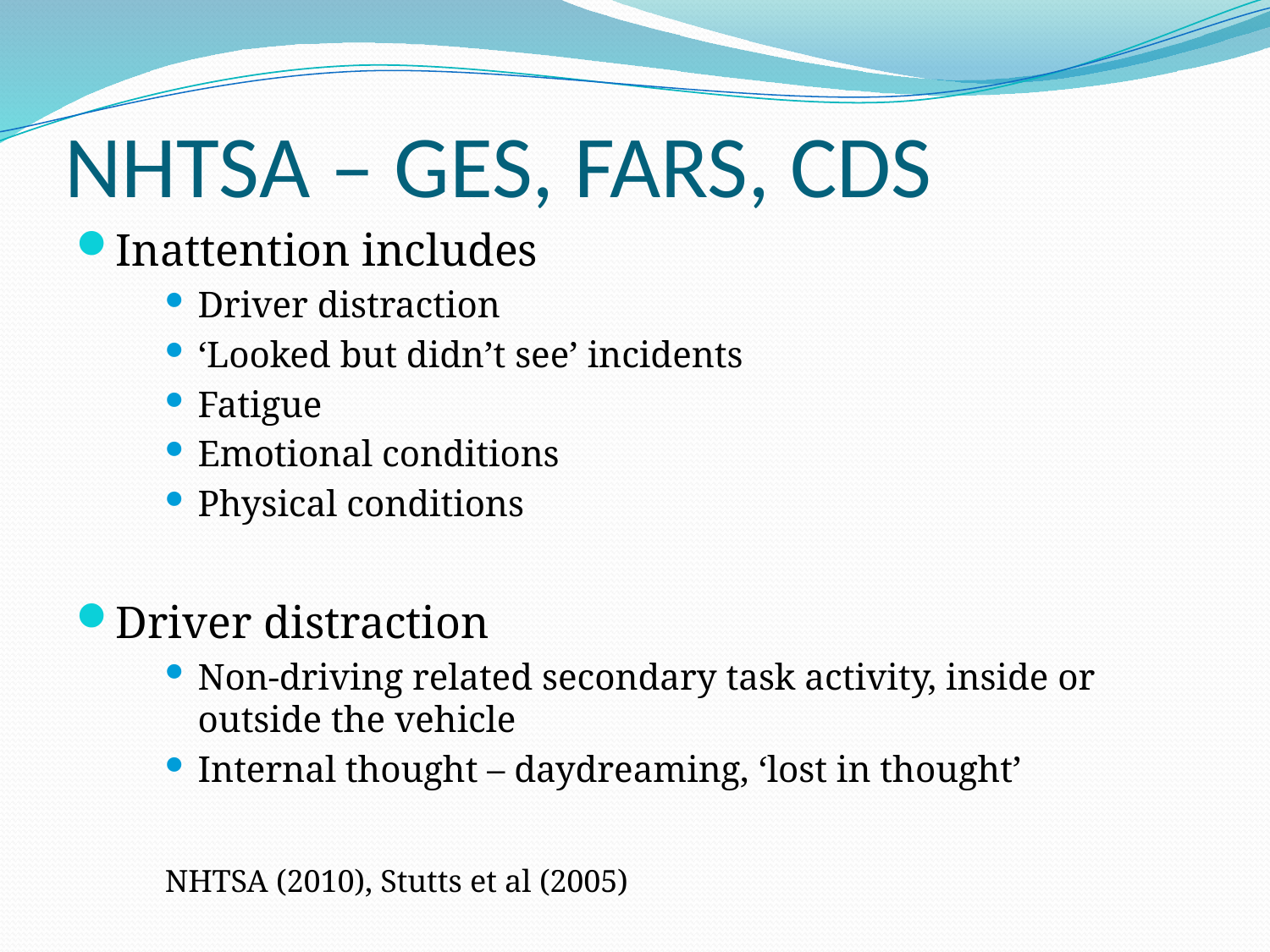

# NHTSA – GES, FARS, CDS
Inattention includes
Driver distraction
‘Looked but didn’t see’ incidents
Fatigue
Emotional conditions
Physical conditions

Driver distraction
Non-driving related secondary task activity, inside or outside the vehicle
Internal thought – daydreaming, ‘lost in thought’

NHTSA (2010), Stutts et al (2005)